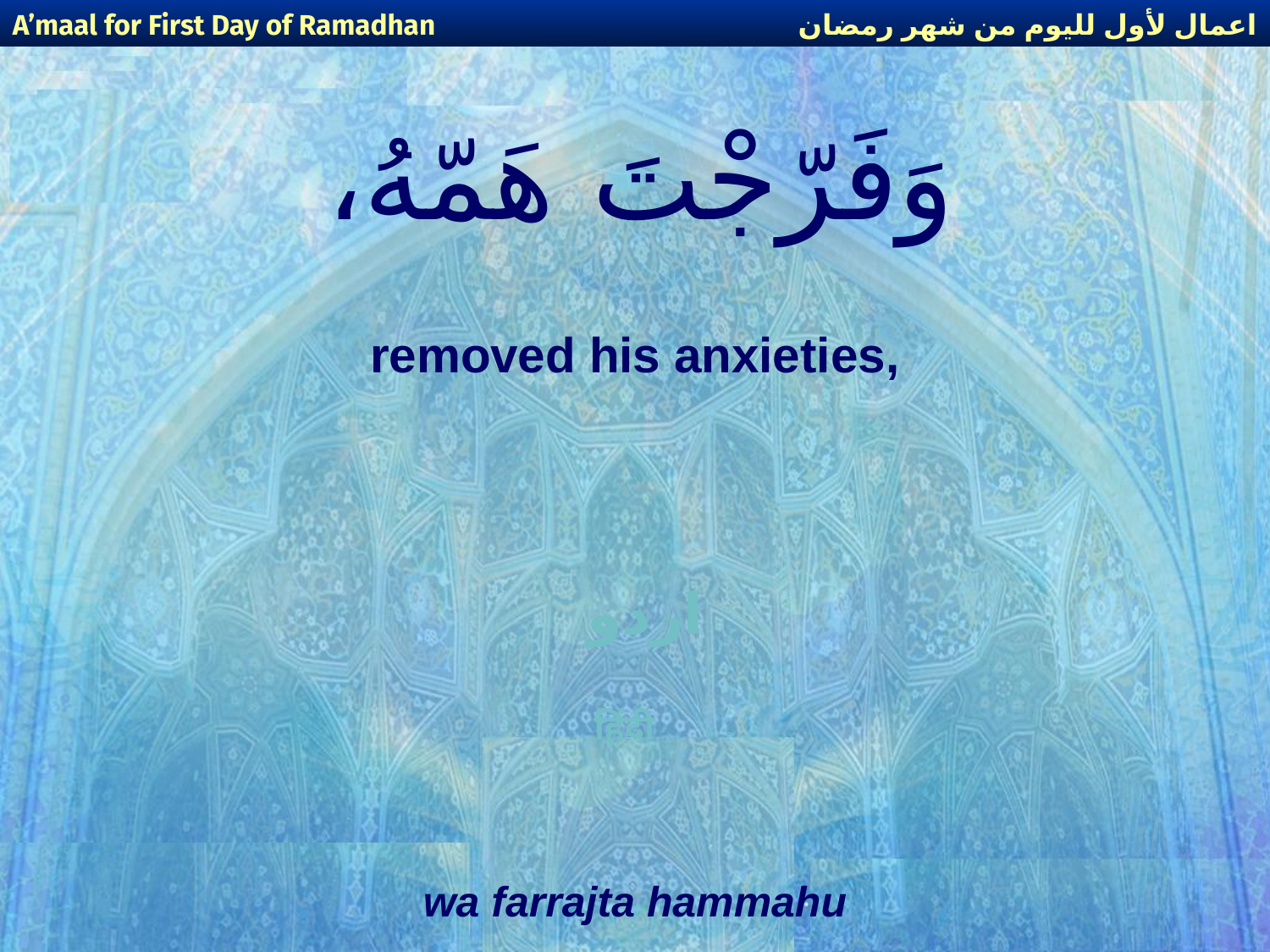

اعمال لأول لليوم من شهر رمضان
A’maal for First Day of Ramadhan
# وَفَرّجْتَ هَمّهُ،
removed his anxieties,
اردو
हिंदी
wa farrajta hammahu